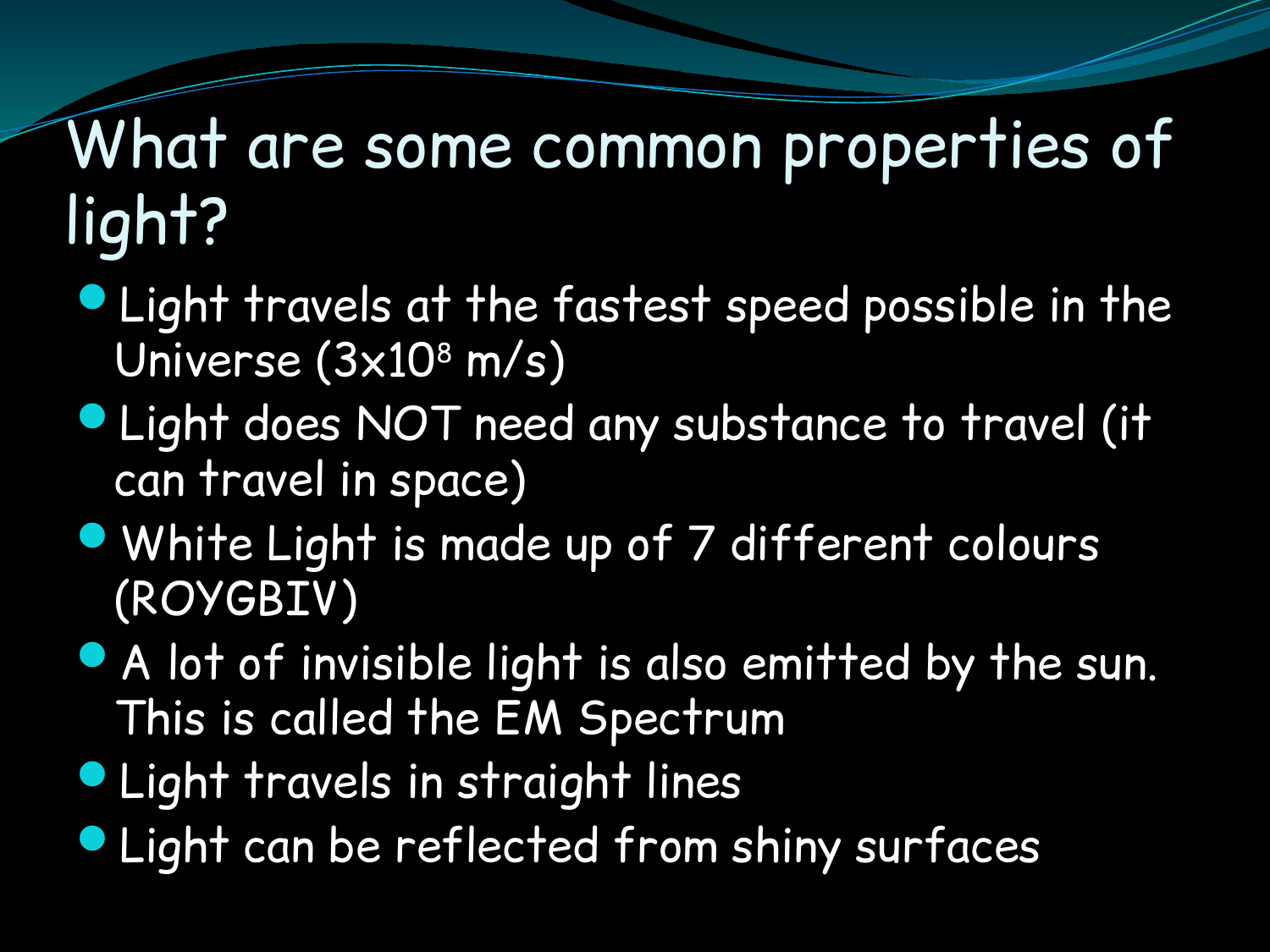

# What are some common properties of light?
Light travels at the fastest speed possible in the Universe (3x108 m/s)
Light does NOT need any substance to travel (it can travel in space)
White Light is made up of 7 different colours (ROYGBIV)
A lot of invisible light is also emitted by the sun.  This is called the EM Spectrum
Light travels in straight lines
Light can be reflected from shiny surfaces